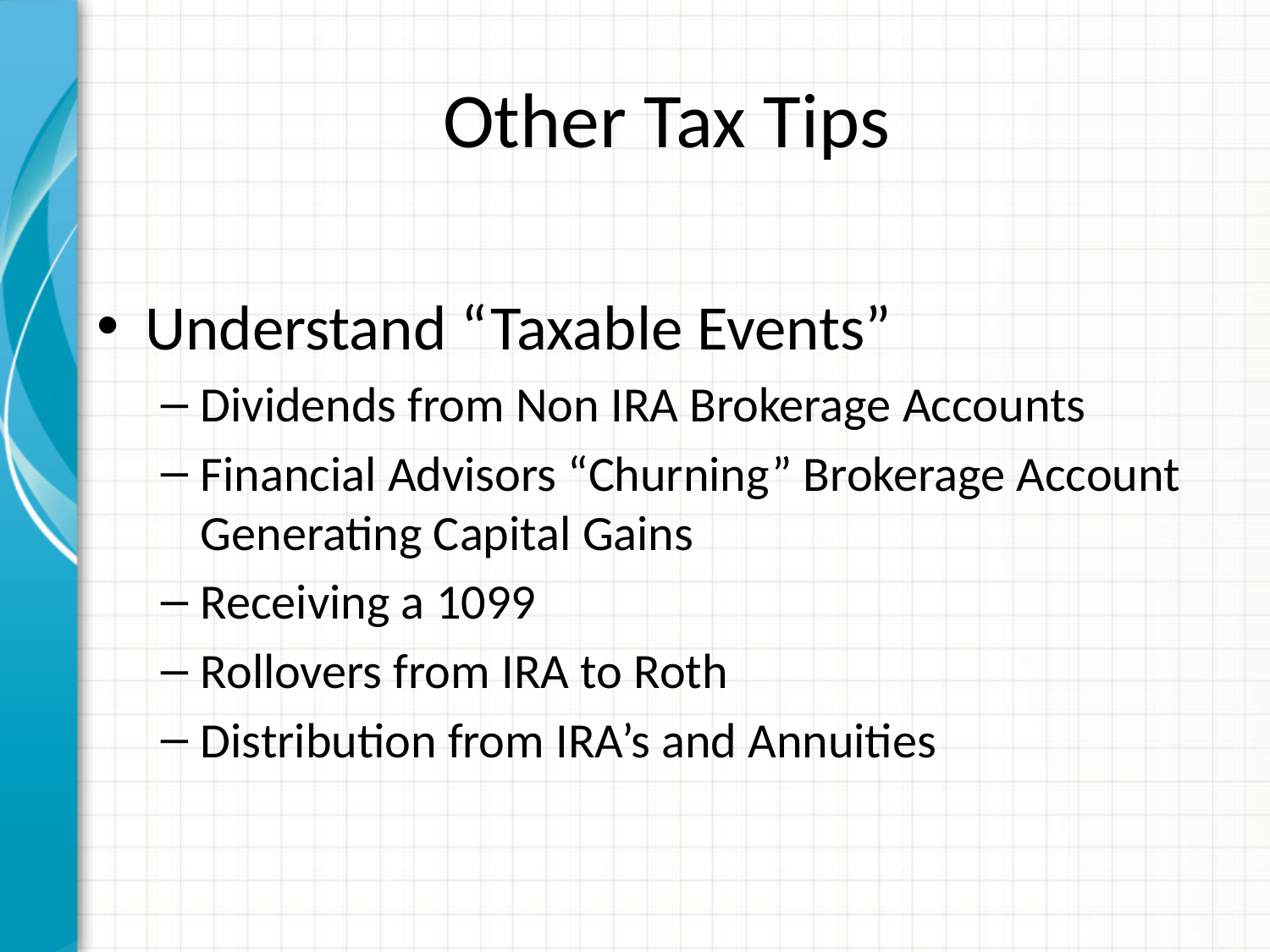

# Other Tax Tips
Understand “Taxable Events”
Dividends from Non IRA Brokerage Accounts
Financial Advisors “Churning” Brokerage Account Generating Capital Gains
Receiving a 1099
Rollovers from IRA to Roth
Distribution from IRA’s and Annuities